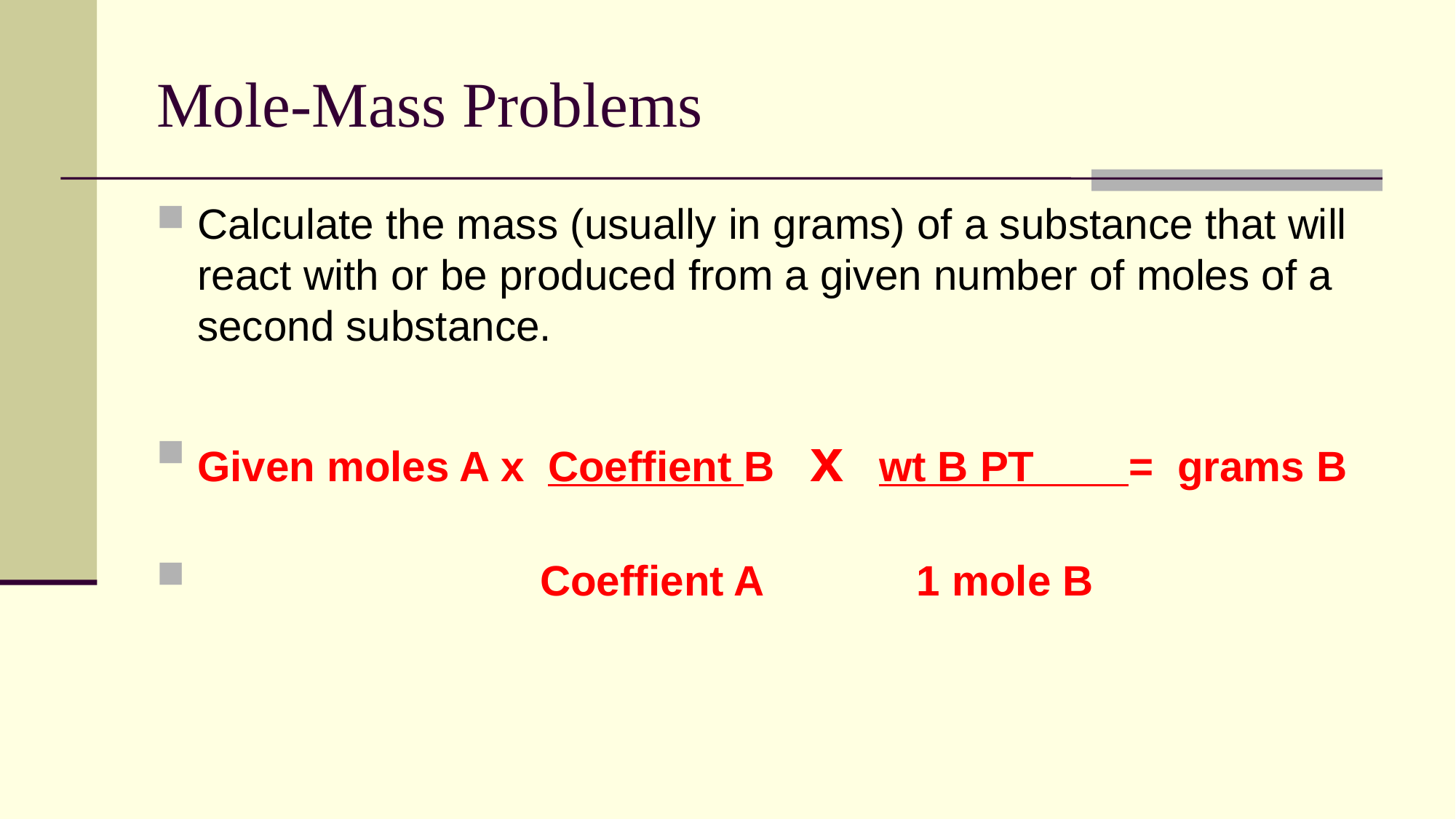

# Mole-Mass Problems
Calculate the mass (usually in grams) of a substance that will react with or be produced from a given number of moles of a second substance.

Given moles A x  Coeffient B   x   wt B PT        =  grams B
                             Coeffient A             1 mole B